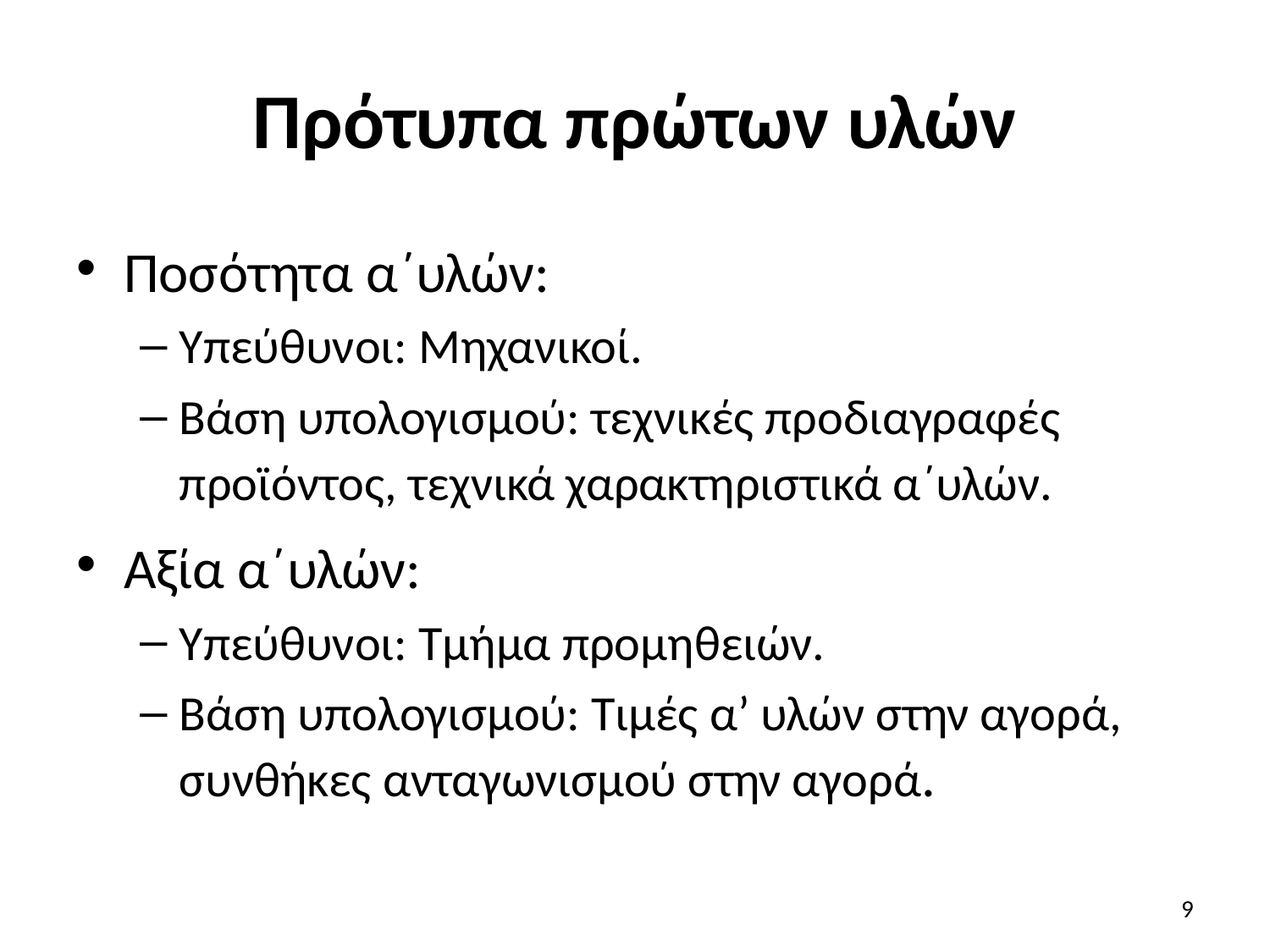

# Πρότυπα πρώτων υλών
Ποσότητα α΄υλών:
Υπεύθυνοι: Μηχανικοί.
Βάση υπολογισμού: τεχνικές προδιαγραφές προϊόντος, τεχνικά χαρακτηριστικά α΄υλών.
Αξία α΄υλών:
Υπεύθυνοι: Τμήμα προμηθειών.
Βάση υπολογισμού: Τιμές α’ υλών στην αγορά, συνθήκες ανταγωνισμού στην αγορά.
9